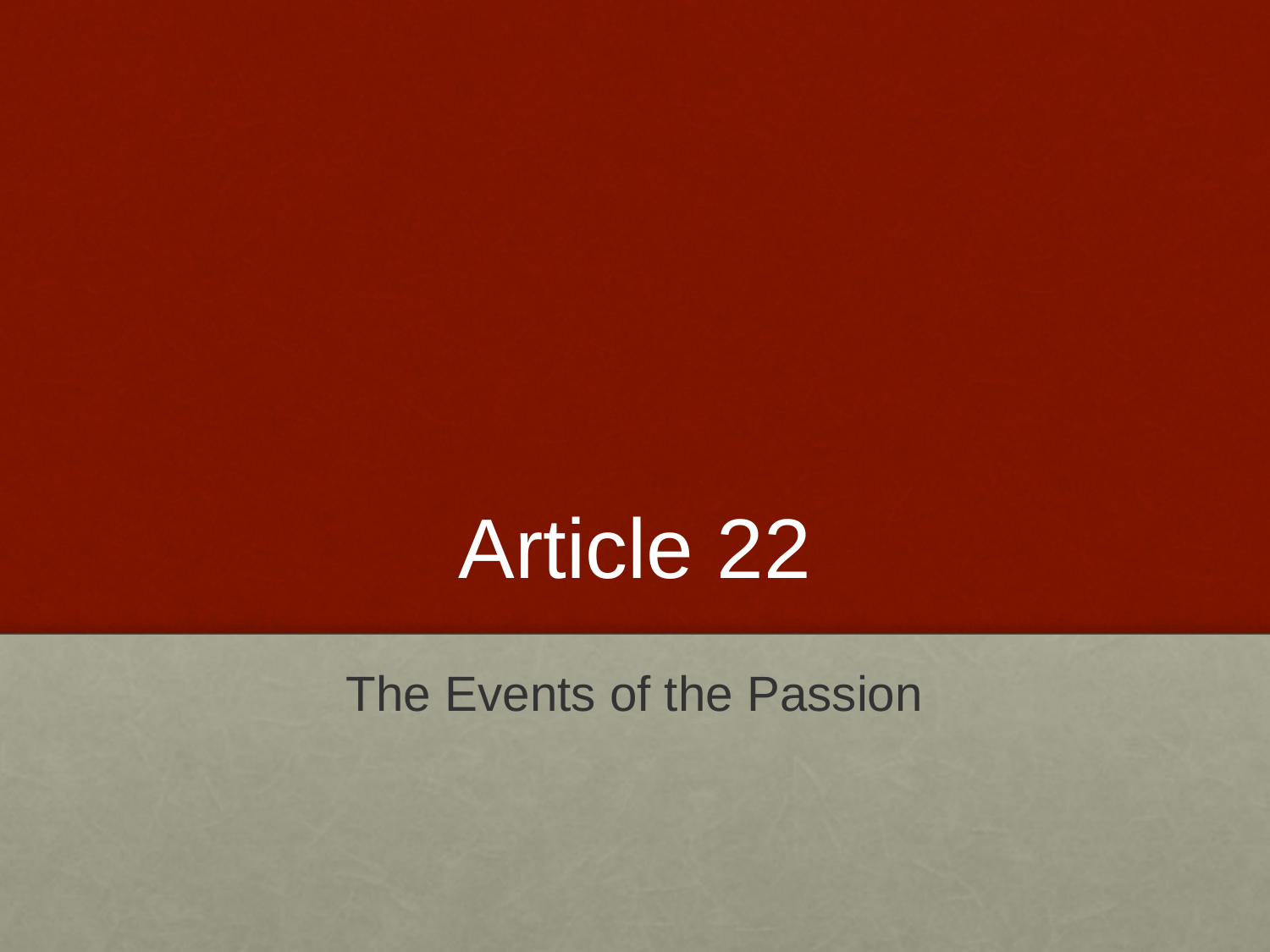

# Article 22
The Events of the Passion